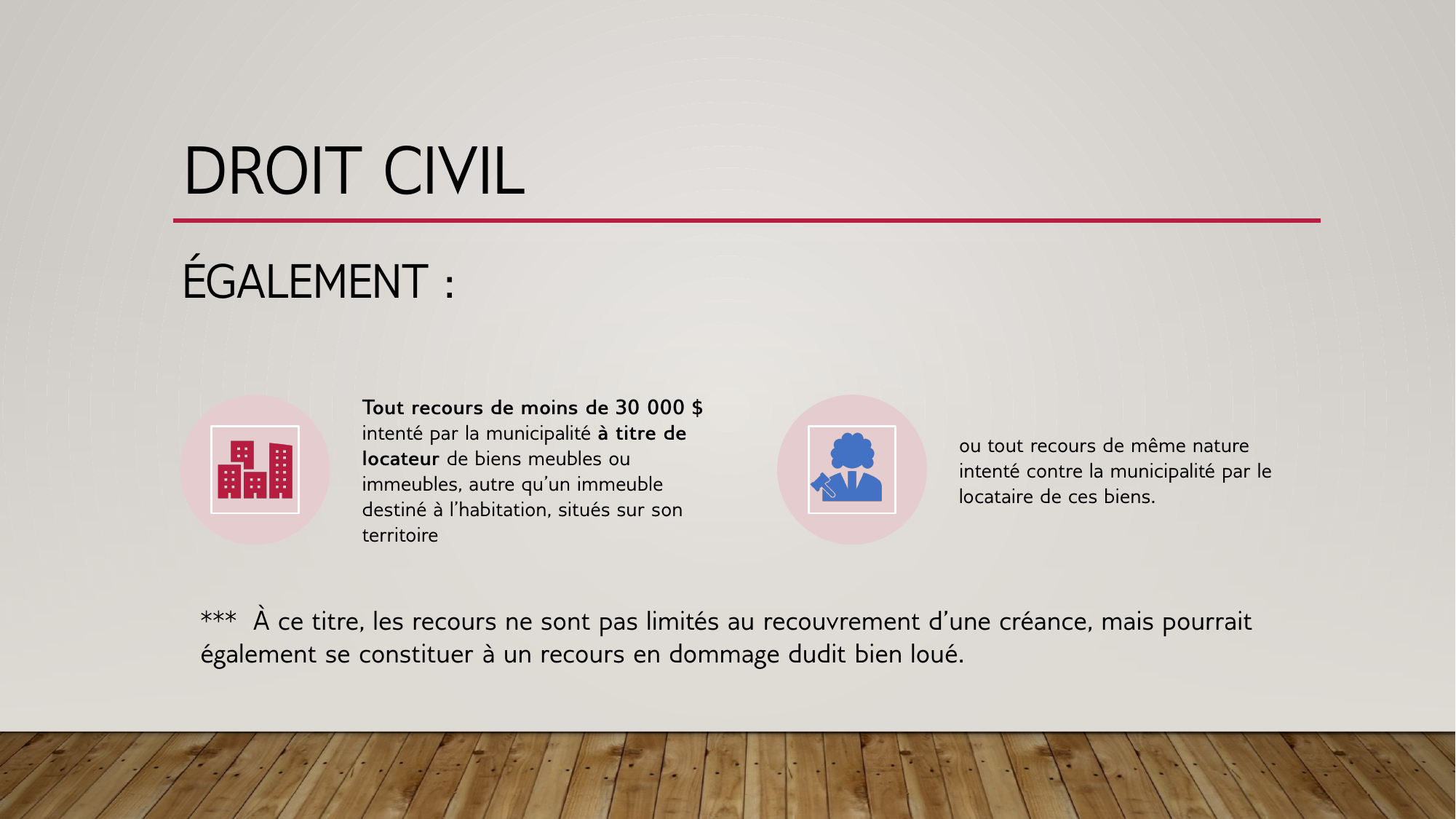

DROIT CIVIL
Tout recours de moins de 30 000 $ intenté par la municipalité à titre de locateur de biens meubles ou immeubles, autre qu’un immeuble destiné à l’habitation, situés sur son territoire
ou tout recours de même nature intenté contre la municipalité par le locataire de ces biens.
# Également :
***  À ce titre, les recours ne sont pas limités au recouvrement d’une créance, mais pourrait également se constituer à un recours en dommage dudit bien loué.